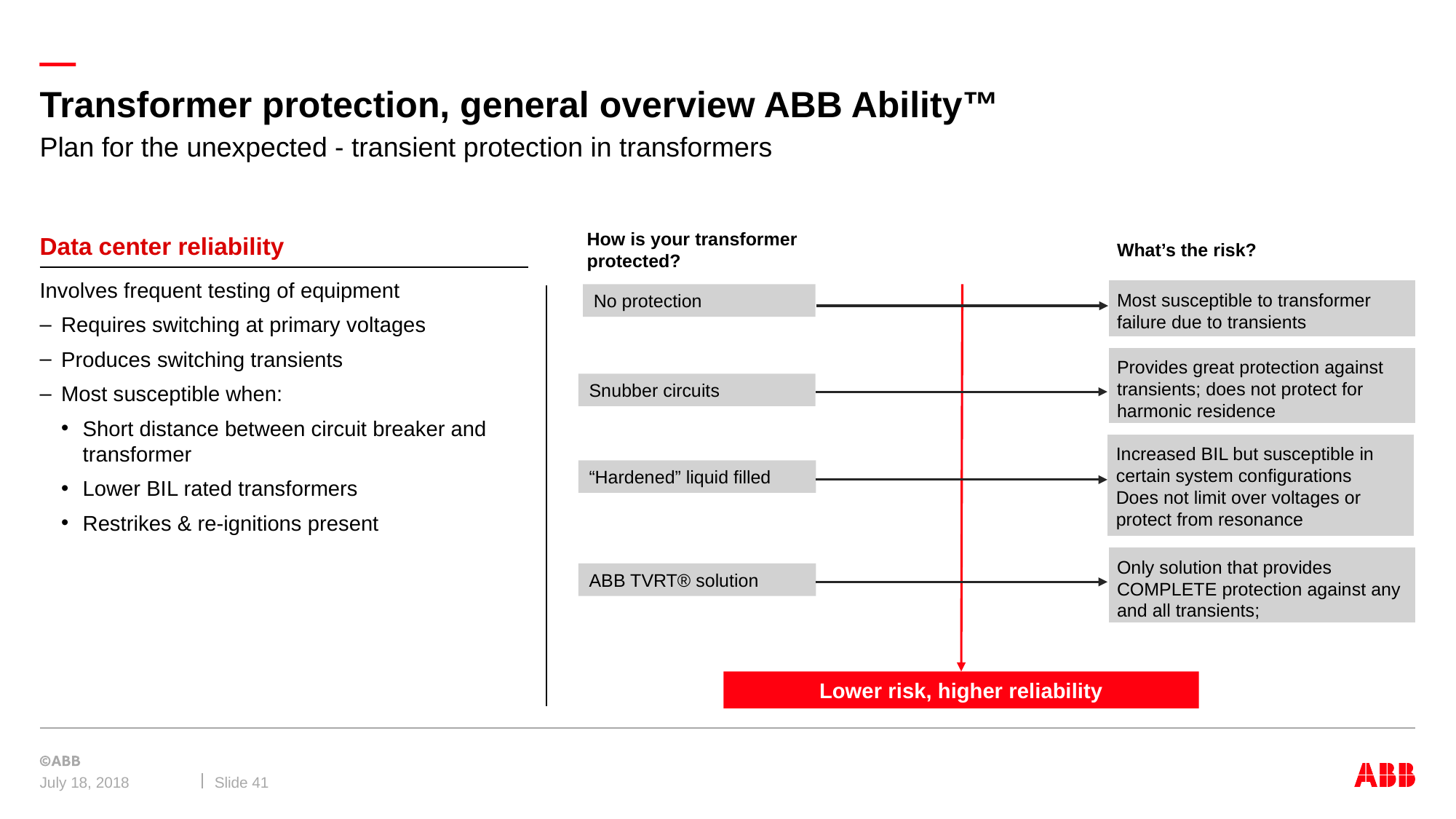

# Transformer protection, general overview ABB Ability™
Plan for the unexpected - transient protection in transformers

Data center reliability
What’s the risk?
How is your transformer protected?
Involves frequent testing of equipment
Requires switching at primary voltages
Produces switching transients
Most susceptible when:
Short distance between circuit breaker and transformer
Lower BIL rated transformers
Restrikes & re-ignitions present

Most susceptible to transformer failure due to transients
No protection
Provides great protection against transients; does not protect for harmonic residence
Snubber circuits
Increased BIL but susceptible in certain system configurations
Does not limit over voltages or protect from resonance
“Hardened” liquid filled
Only solution that provides COMPLETE protection against any and all transients;
ABB TVRT® solution
Lower risk, higher reliability

Slide 41
July 18, 2018